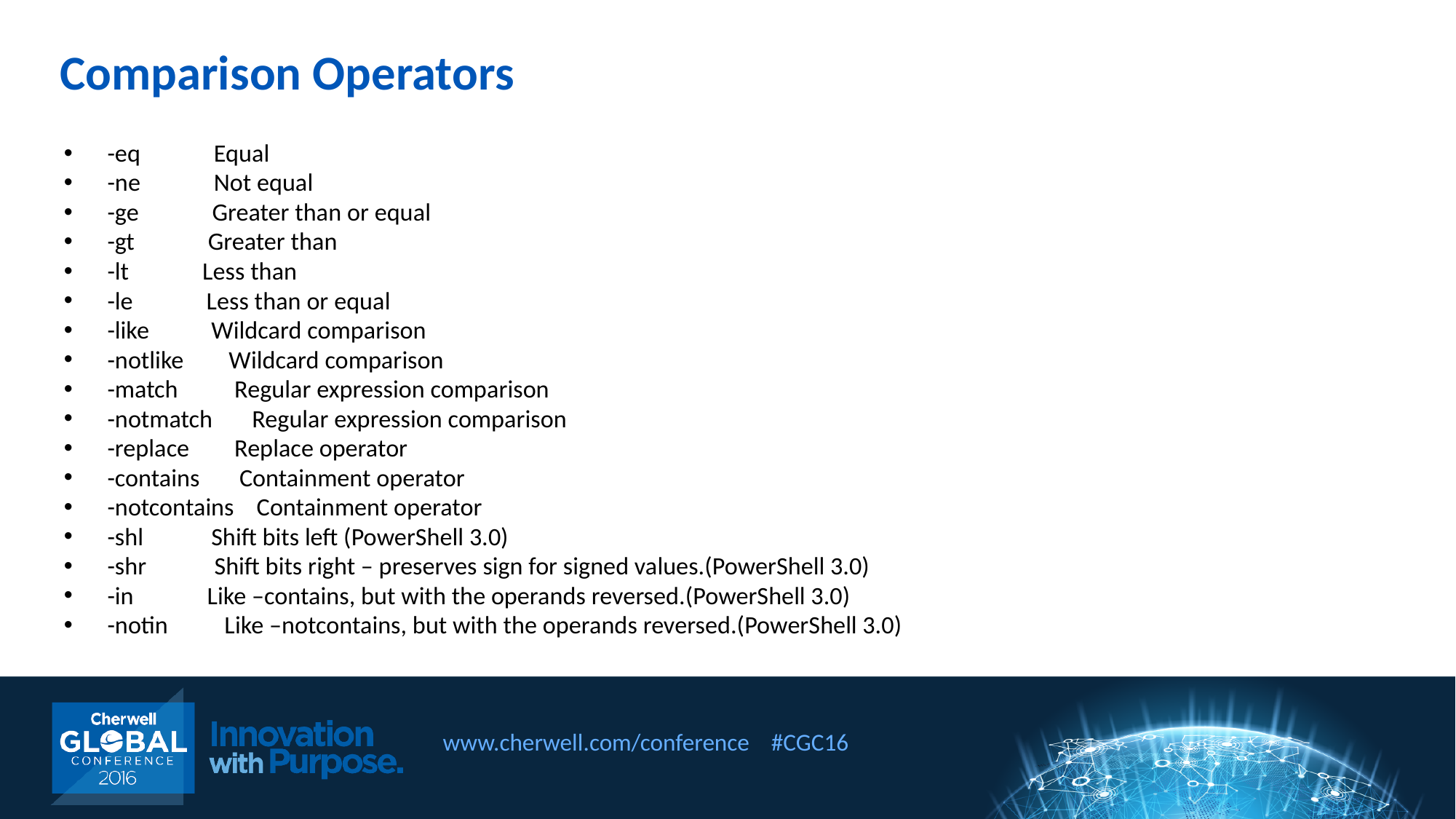

Comparison Operators
 -eq             Equal
 -ne             Not equal
 -ge             Greater than or equal
 -gt             Greater than
 -lt             Less than
 -le             Less than or equal
 -like           Wildcard comparison
 -notlike        Wildcard comparison
 -match          Regular expression comparison
 -notmatch       Regular expression comparison
 -replace        Replace operator
 -contains       Containment operator
 -notcontains    Containment operator
 -shl            Shift bits left (PowerShell 3.0)
 -shr            Shift bits right – preserves sign for signed values.(PowerShell 3.0)
 -in             Like –contains, but with the operands reversed.(PowerShell 3.0)
 -notin          Like –notcontains, but with the operands reversed.(PowerShell 3.0)